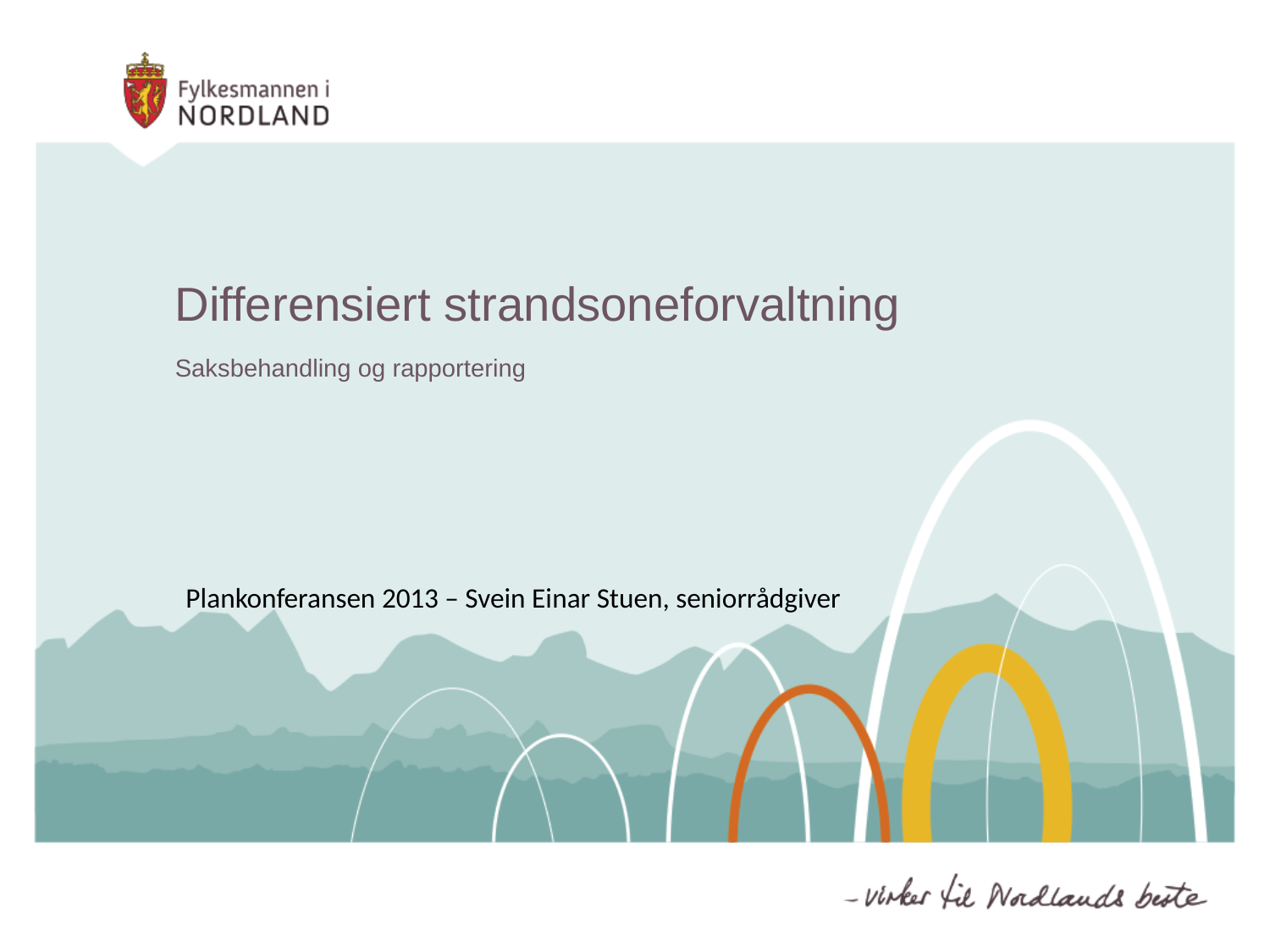

# Differensiert strandsoneforvaltning
Saksbehandling og rapportering
Plankonferansen 2013 – Svein Einar Stuen, seniorrådgiver